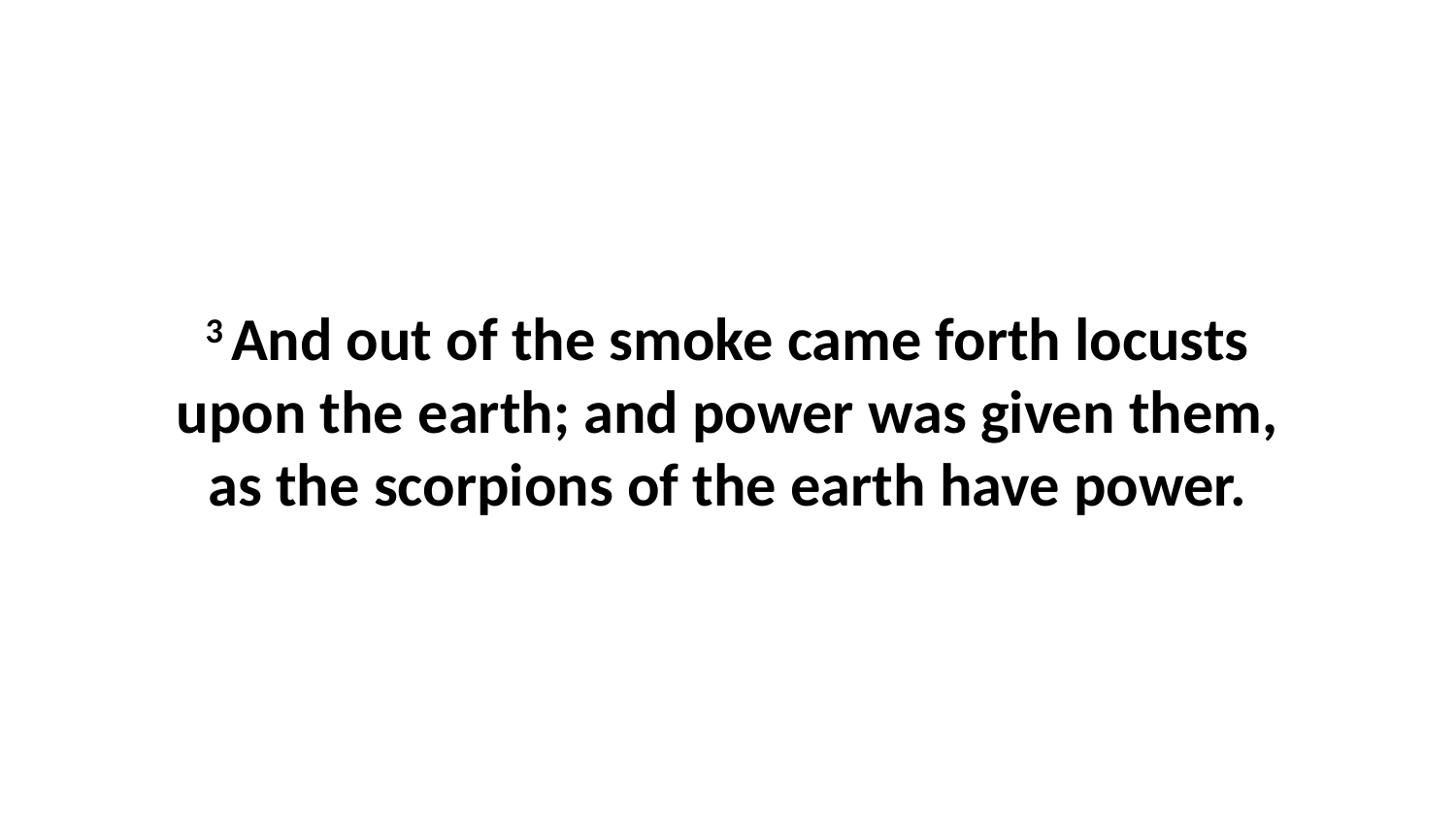

3 And out of the smoke came forth locusts upon the earth; and power was given them, as the scorpions of the earth have power.